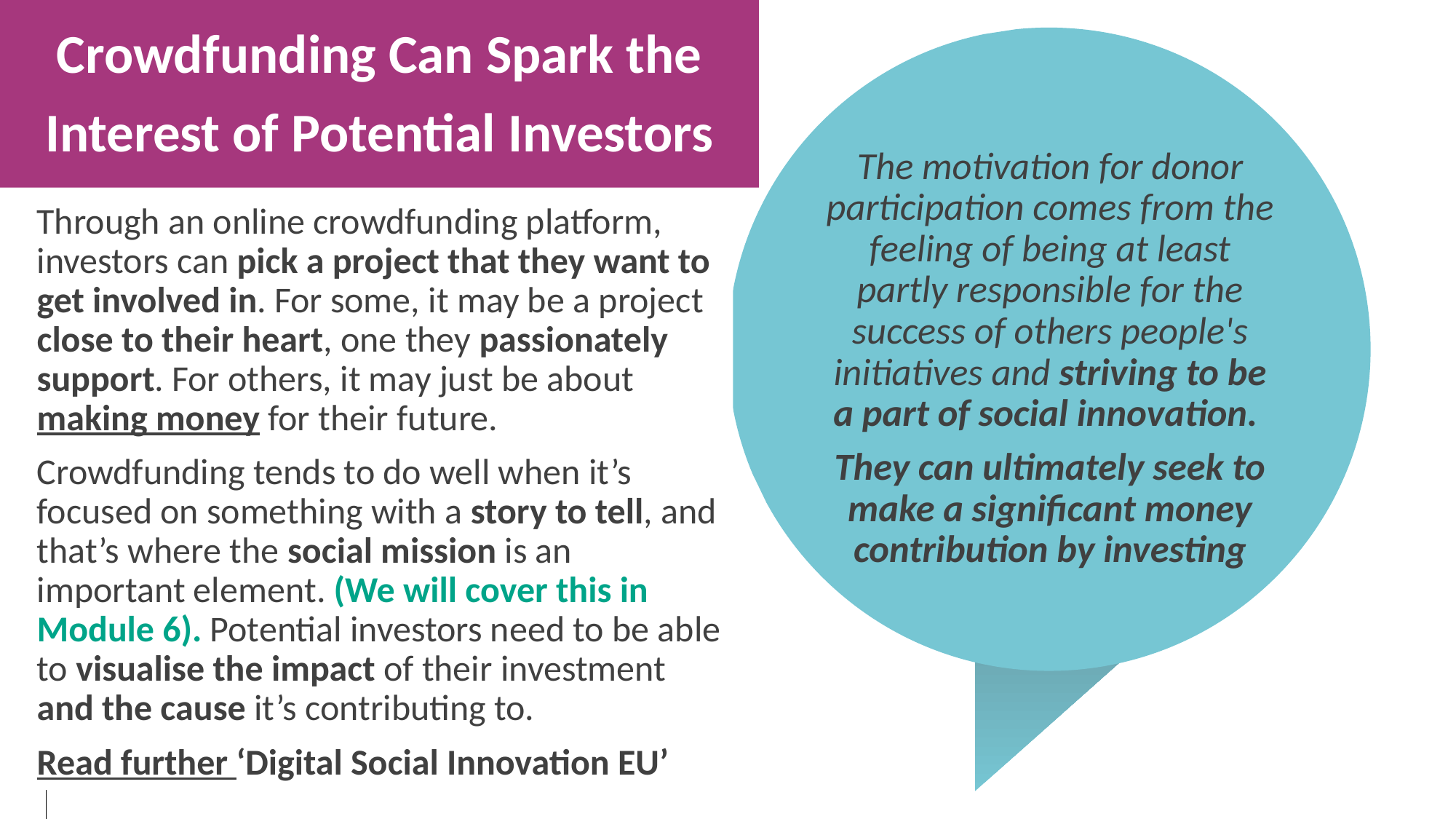

Crowdfunding Can Spark the Interest of Potential Investors

The motivation for donor participation comes from the feeling of being at least partly responsible for the success of others people's initiatives and striving to be a part of social innovation.
They can ultimately seek to make a significant money contribution by investing

Through an online crowdfunding platform, investors can pick a project that they want to get involved in. For some, it may be a project close to their heart, one they passionately support. For others, it may just be about making money for their future.
Crowdfunding tends to do well when it’s focused on something with a story to tell, and that’s where the social mission is an important element. (We will cover this in Module 6). Potential investors need to be able to visualise the impact of their investment and the cause it’s contributing to.
Read further ‘Digital Social Innovation EU’